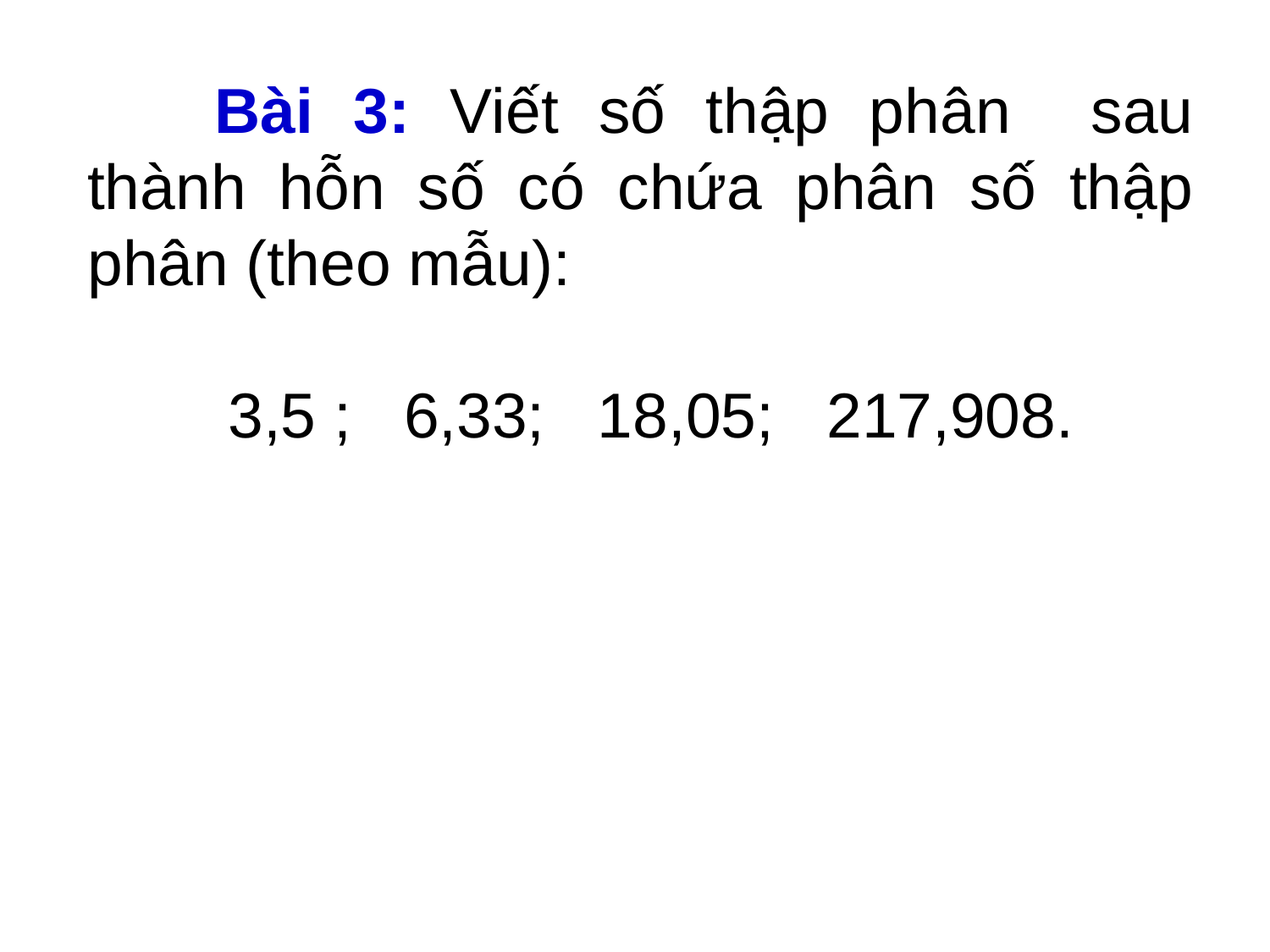

Bài 3: Viết số thập phân  sau thành hỗn số có chứa phân số thập phân (theo mẫu):

        3,5 ;   6,33;   18,05;   217,908.